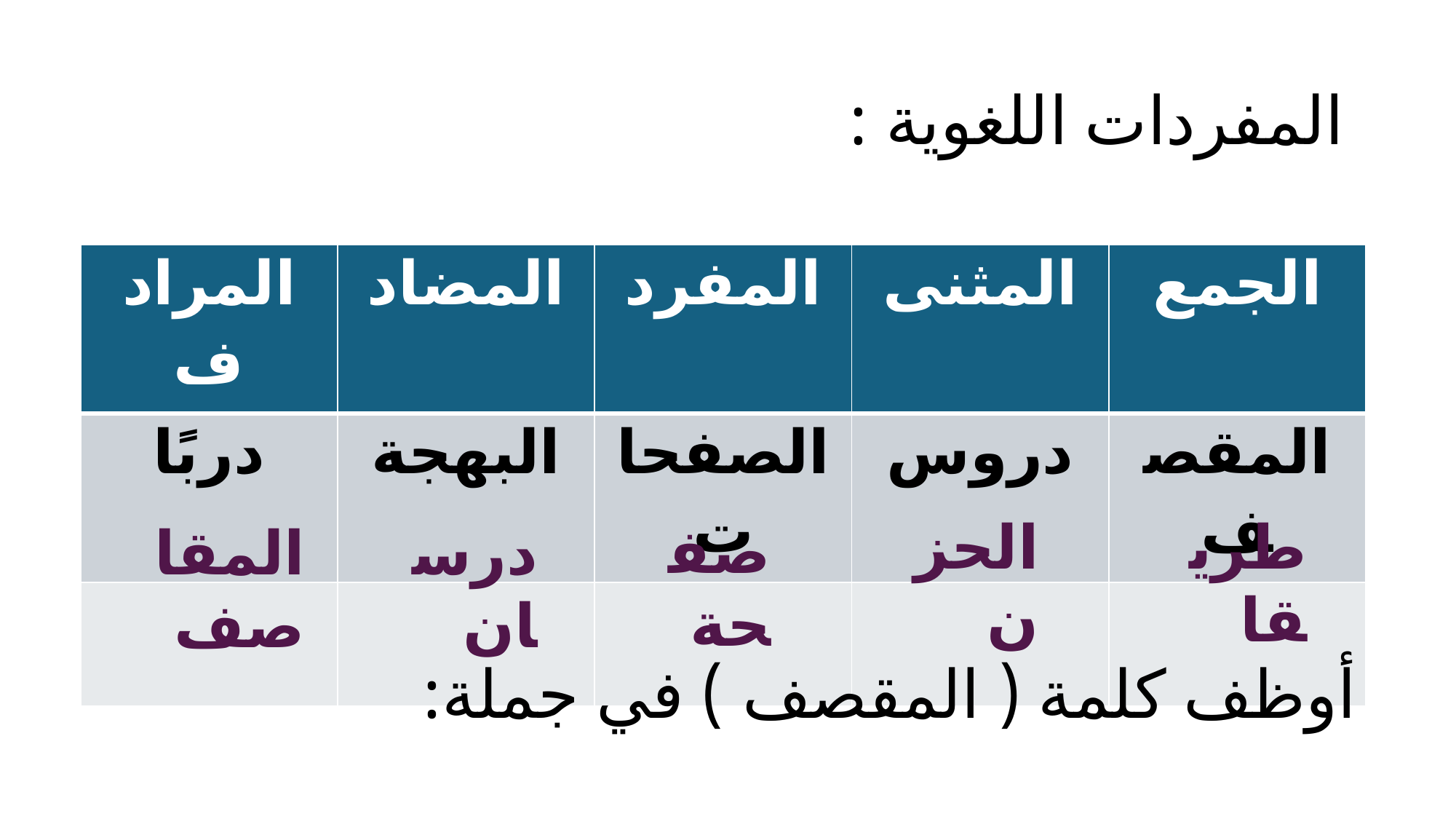

# المفردات اللغوية :
| المرادف | المضاد | المفرد | المثنى | الجمع |
| --- | --- | --- | --- | --- |
| دربًا | البهجة | الصفحات | دروس | المقصف |
|  |  |  |  |  |
الحزن
طريقا
صفحة
المقاصف
درسان
أوظف كلمة ( المقصف ) في جملة: